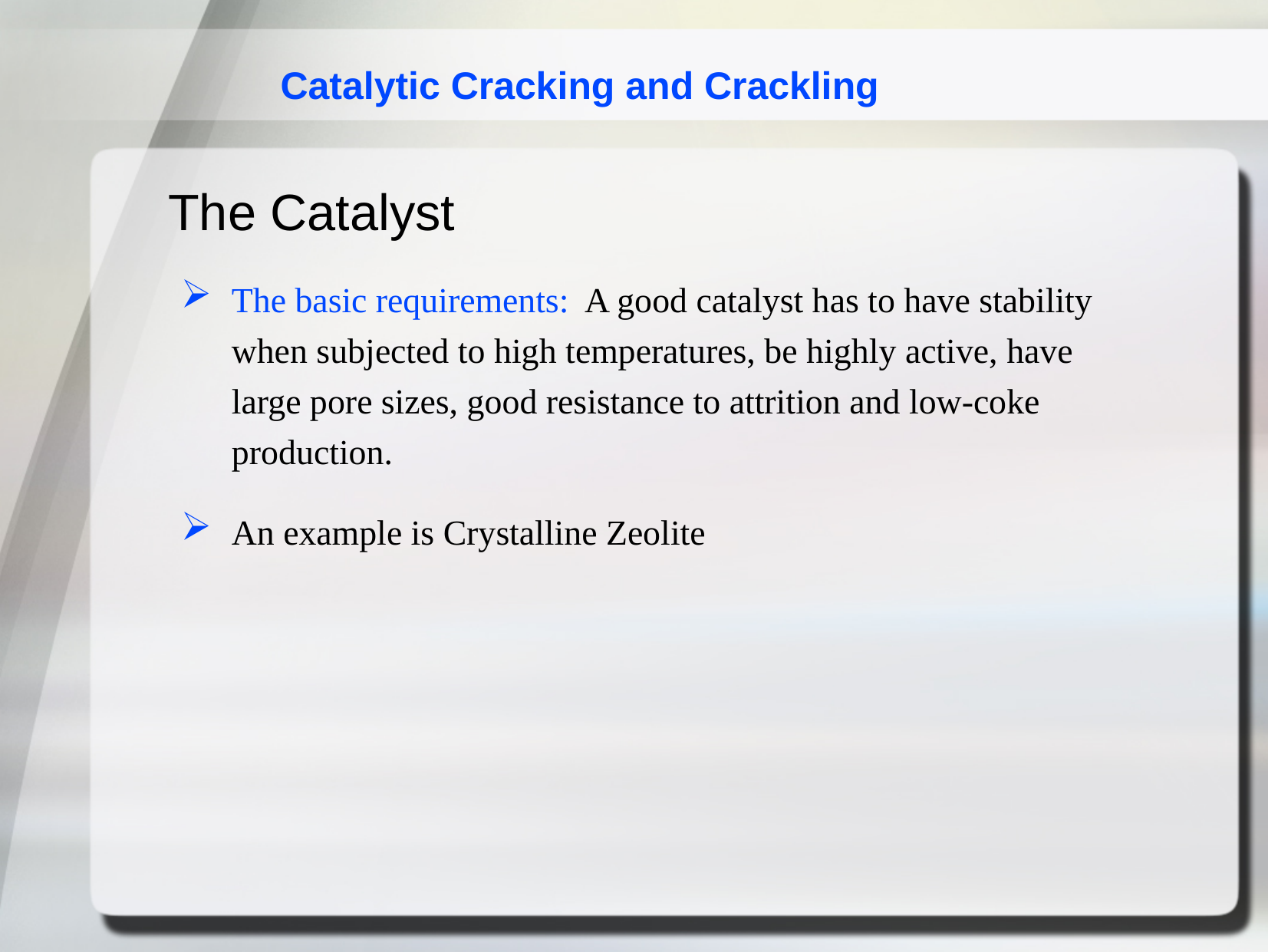

Catalytic Cracking and Crackling
The Catalyst

The basic requirements:  A good catalyst has to have stability when subjected to high temperatures, be highly active, have large pore sizes, good resistance to attrition and low-coke production.
An example is Crystalline Zeolite